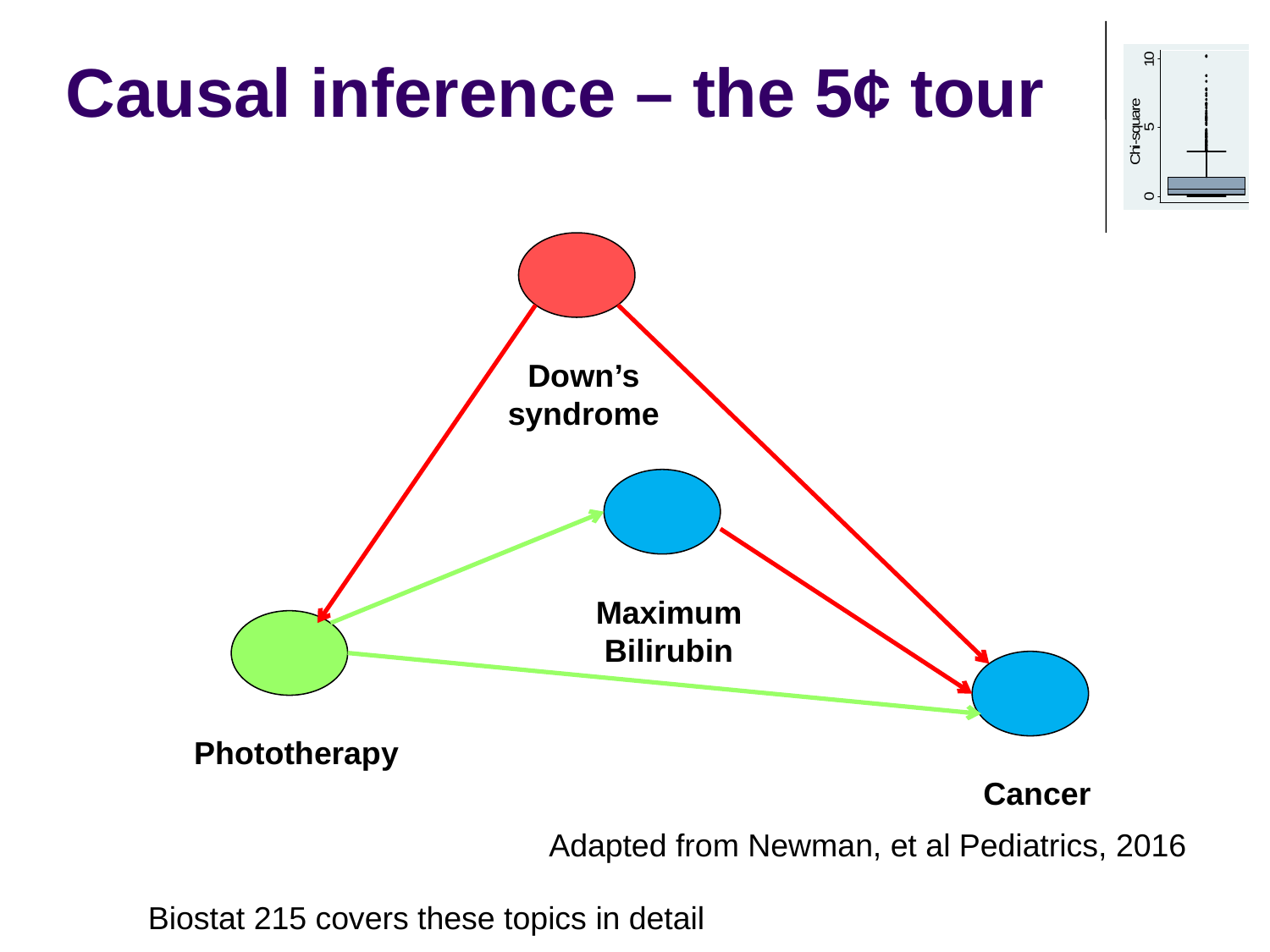

# Causal inference – the 5¢ tour

Down’s syndrome

Maximum Bilirubin

Phototherapy

Cancer
Adapted from Newman, et al Pediatrics, 2016
Biostat 215 covers these topics in detail